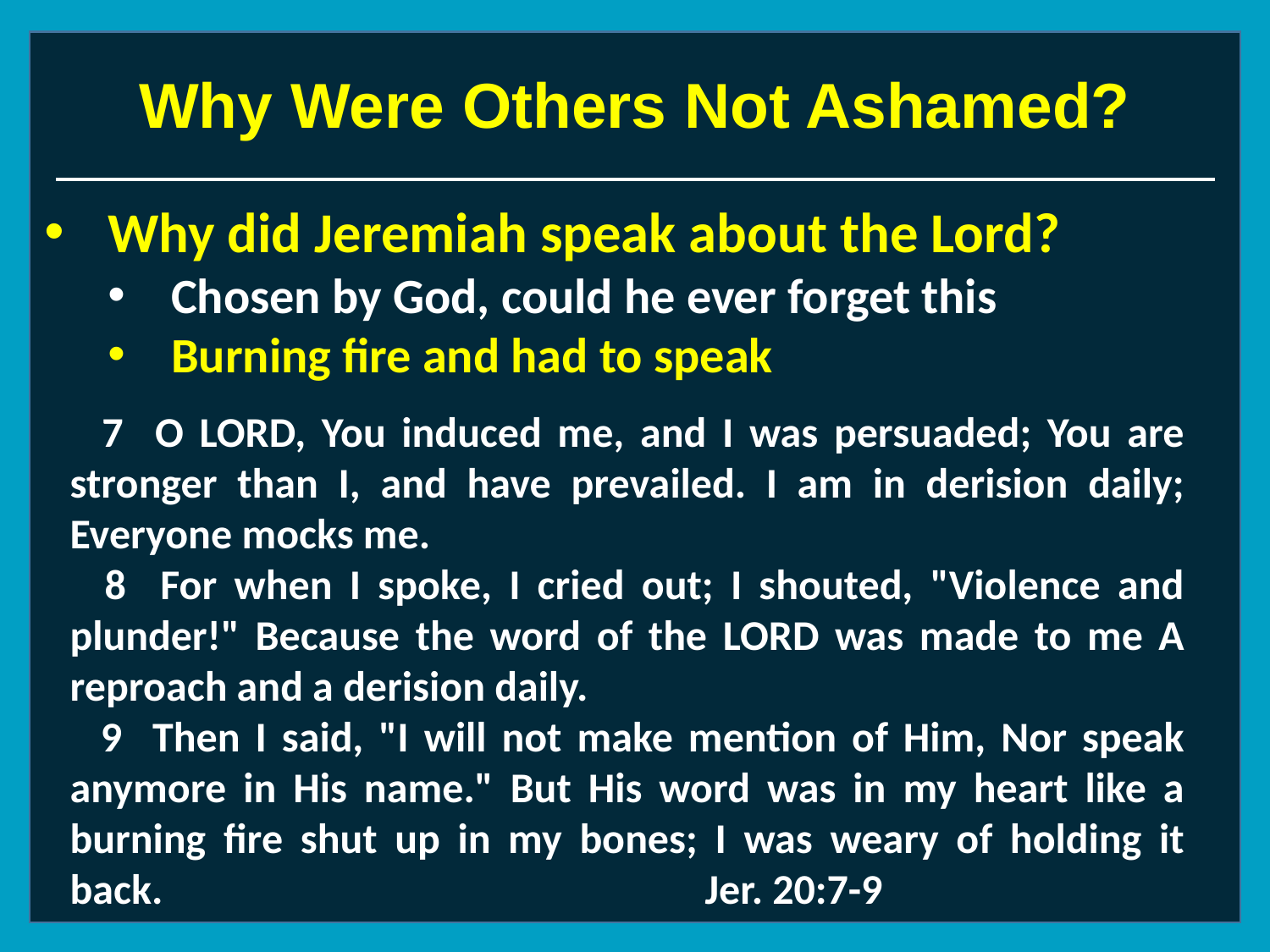

# Why Were Others Not Ashamed?
Why did Jeremiah speak about the Lord?
Chosen by God, could he ever forget this
Burning fire and had to speak
  7  O LORD, You induced me, and I was persuaded; You are stronger than I, and have prevailed. I am in derision daily; Everyone mocks me.
  8  For when I spoke, I cried out; I shouted, "Violence and plunder!" Because the word of the LORD was made to me A reproach and a derision daily.
  9  Then I said, "I will not make mention of Him, Nor speak anymore in His name." But His word was in my heart like a burning fire shut up in my bones; I was weary of holding it back.					Jer. 20:7-9